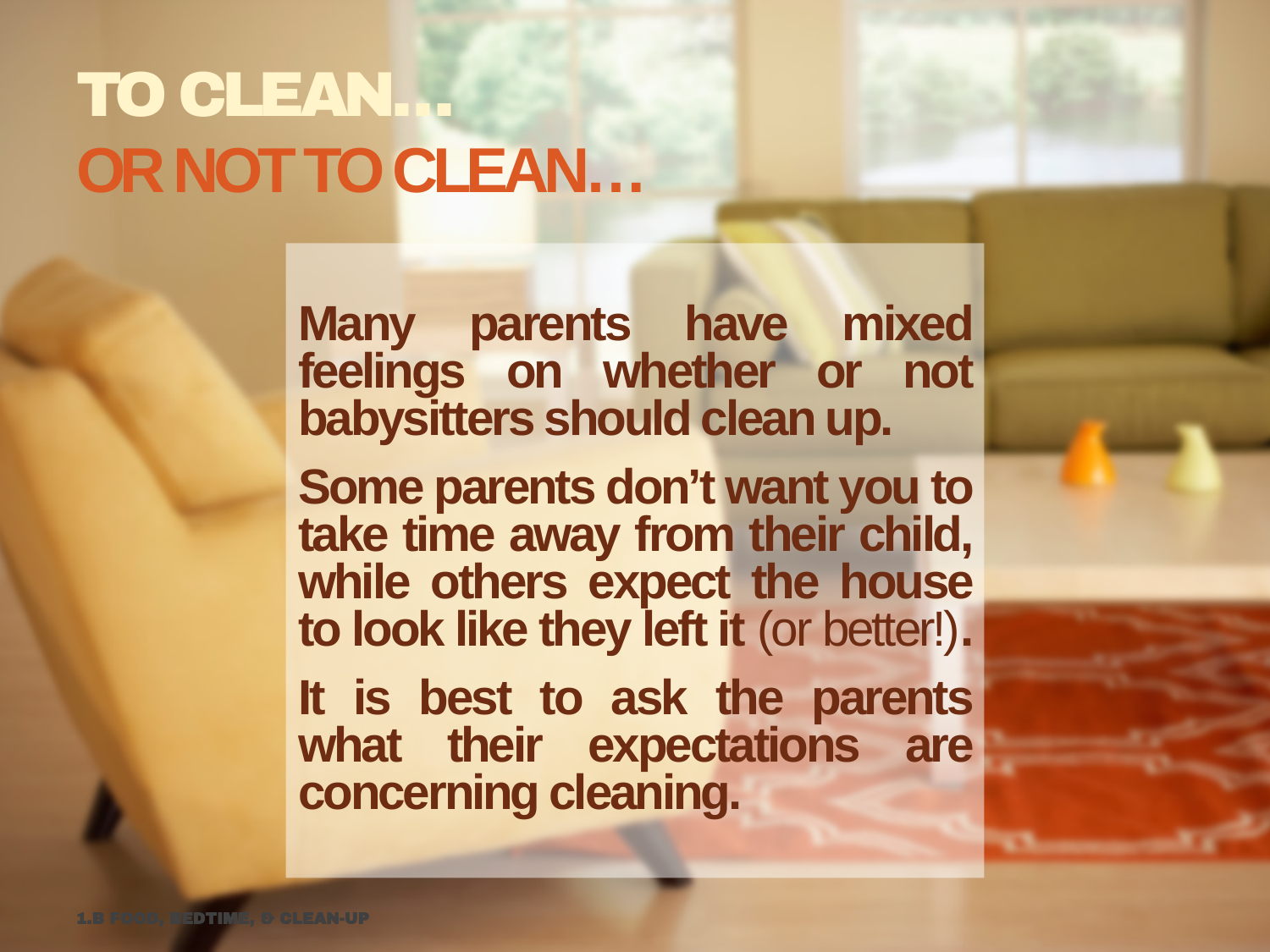

# To Clean… or not to clean…
Many parents have mixed feelings on whether or not babysitters should clean up.
Some parents don’t want you to take time away from their child, while others expect the house to look like they left it (or better!).
It is best to ask the parents what their expectations are concerning cleaning.
1.B FOOD, BEDTIME, & CLEAN-UP